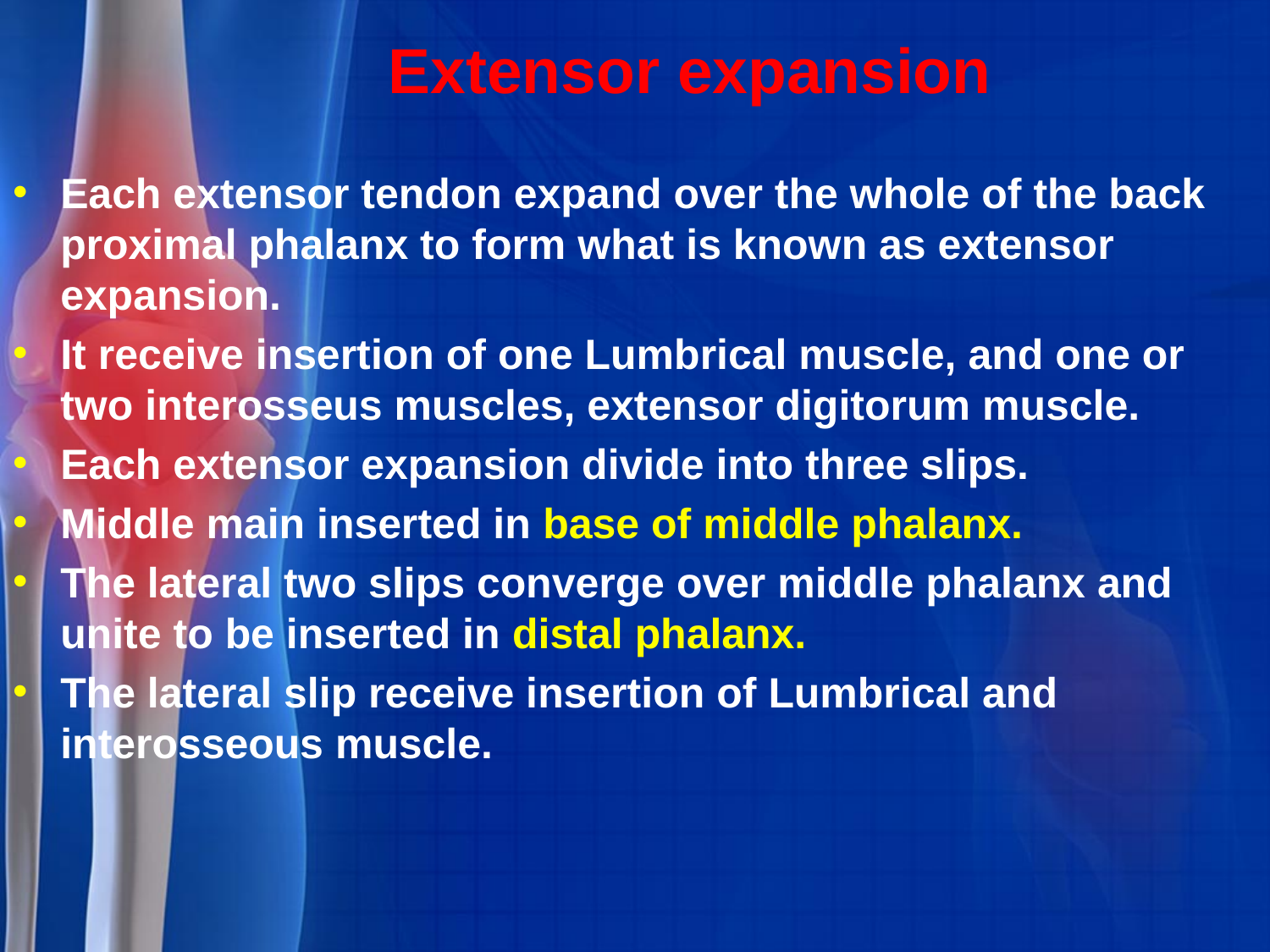

# Extensor expansion
Each extensor tendon expand over the whole of the back proximal phalanx to form what is known as extensor expansion.
It receive insertion of one Lumbrical muscle, and one or two interosseus muscles, extensor digitorum muscle.
Each extensor expansion divide into three slips.
Middle main inserted in base of middle phalanx.
The lateral two slips converge over middle phalanx and unite to be inserted in distal phalanx.
The lateral slip receive insertion of Lumbrical and interosseous muscle.